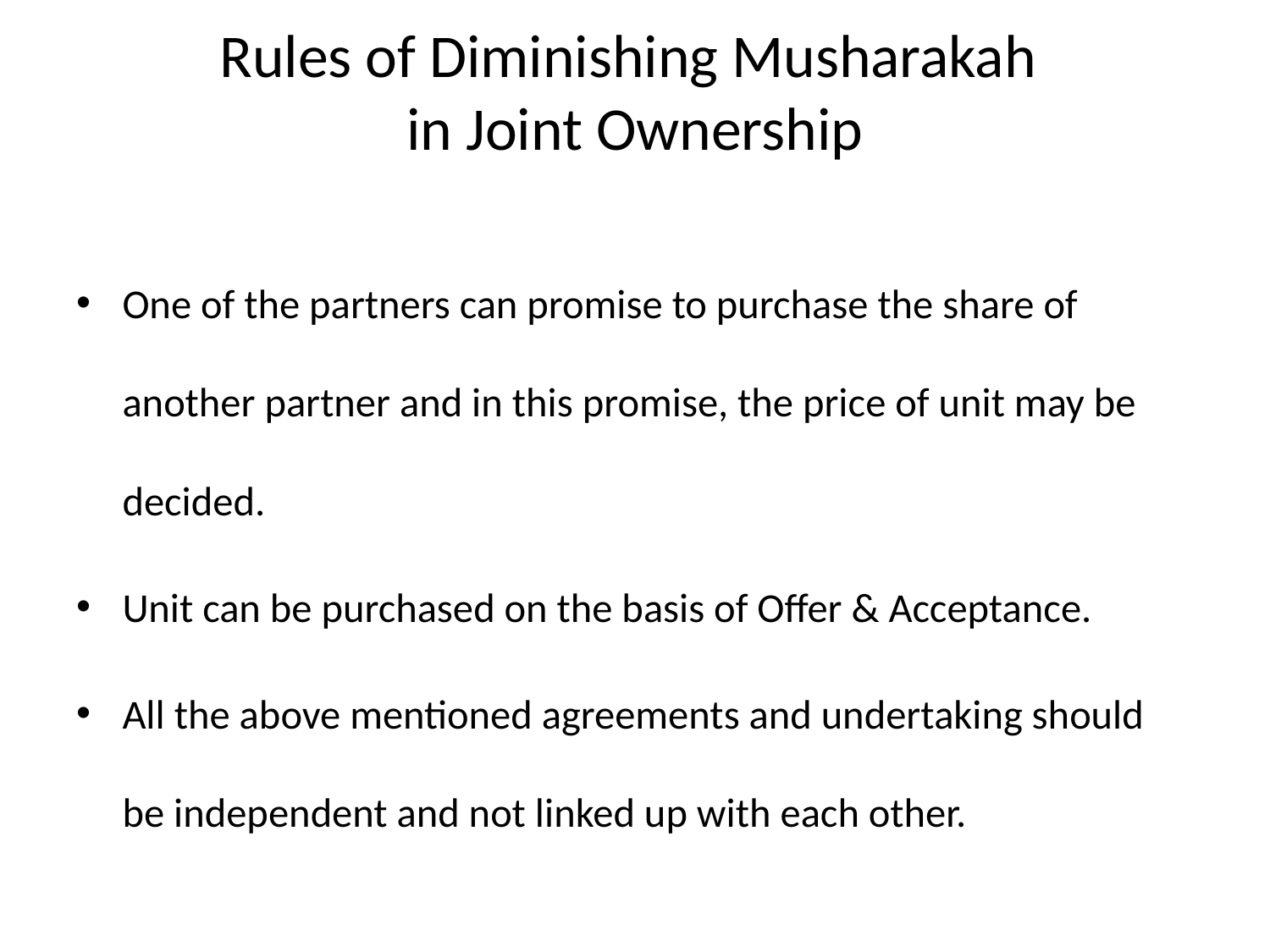

# Rules of Diminishing Musharakah in Joint Ownership
One of the partners can promise to purchase the share of another partner and in this promise, the price of unit may be decided.
Unit can be purchased on the basis of Offer & Acceptance.
All the above mentioned agreements and undertaking should be independent and not linked up with each other.